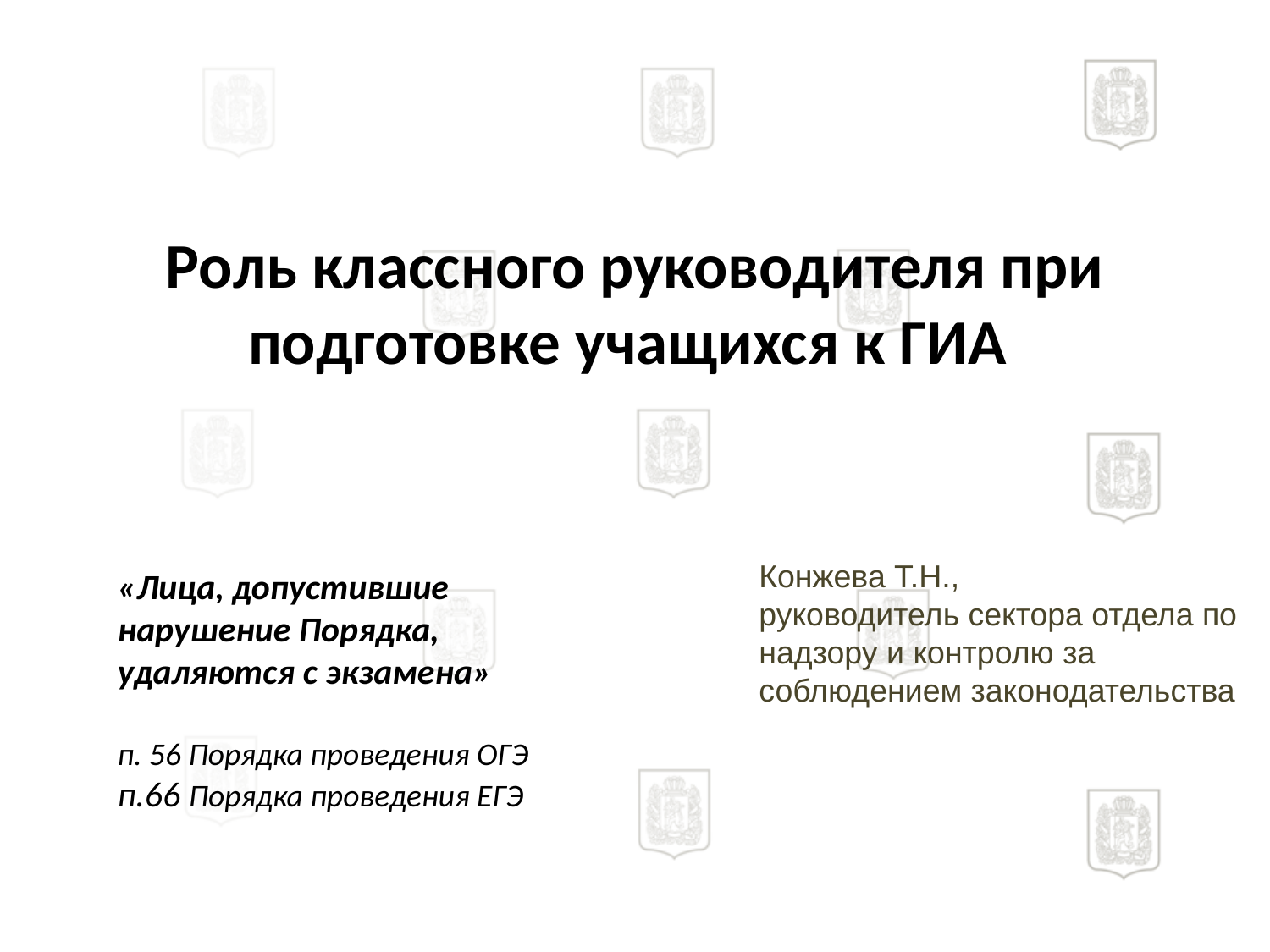

# Роль классного руководителя при подготовке учащихся к ГИА

«Лица, допустившие нарушение Порядка, удаляются с экзамена»

п. 56 Порядка проведения ОГЭ
п.66 Порядка проведения ЕГЭ

Конжева Т.Н.,
руководитель сектора отдела по надзору и контролю за соблюдением законодательства